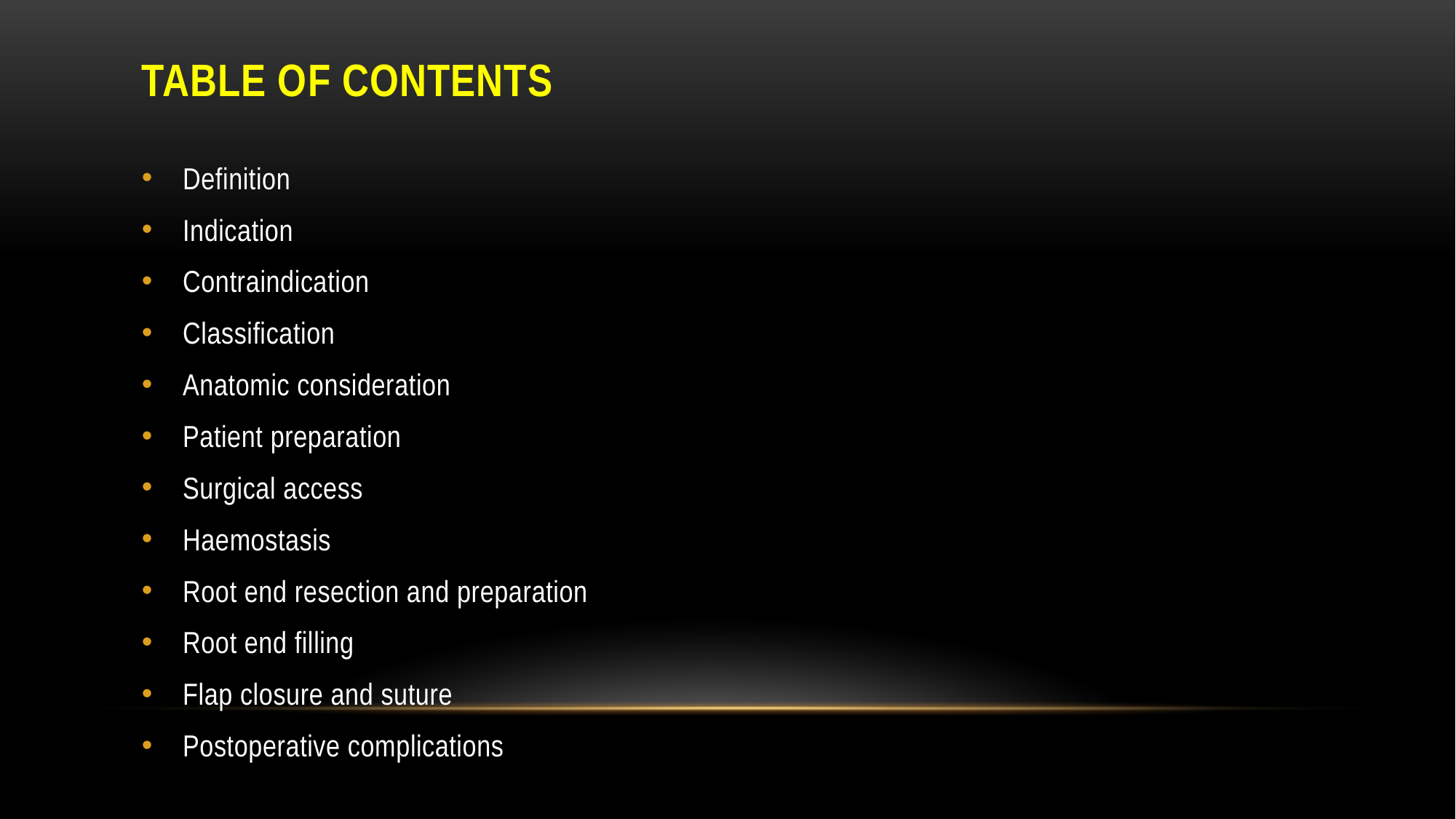

# TABLE OF CONTENTs
Definition
Indication
Contraindication
Classification
Anatomic consideration
Patient preparation
Surgical access
Haemostasis
Root end resection and preparation
Root end filling
Flap closure and suture
Postoperative complications